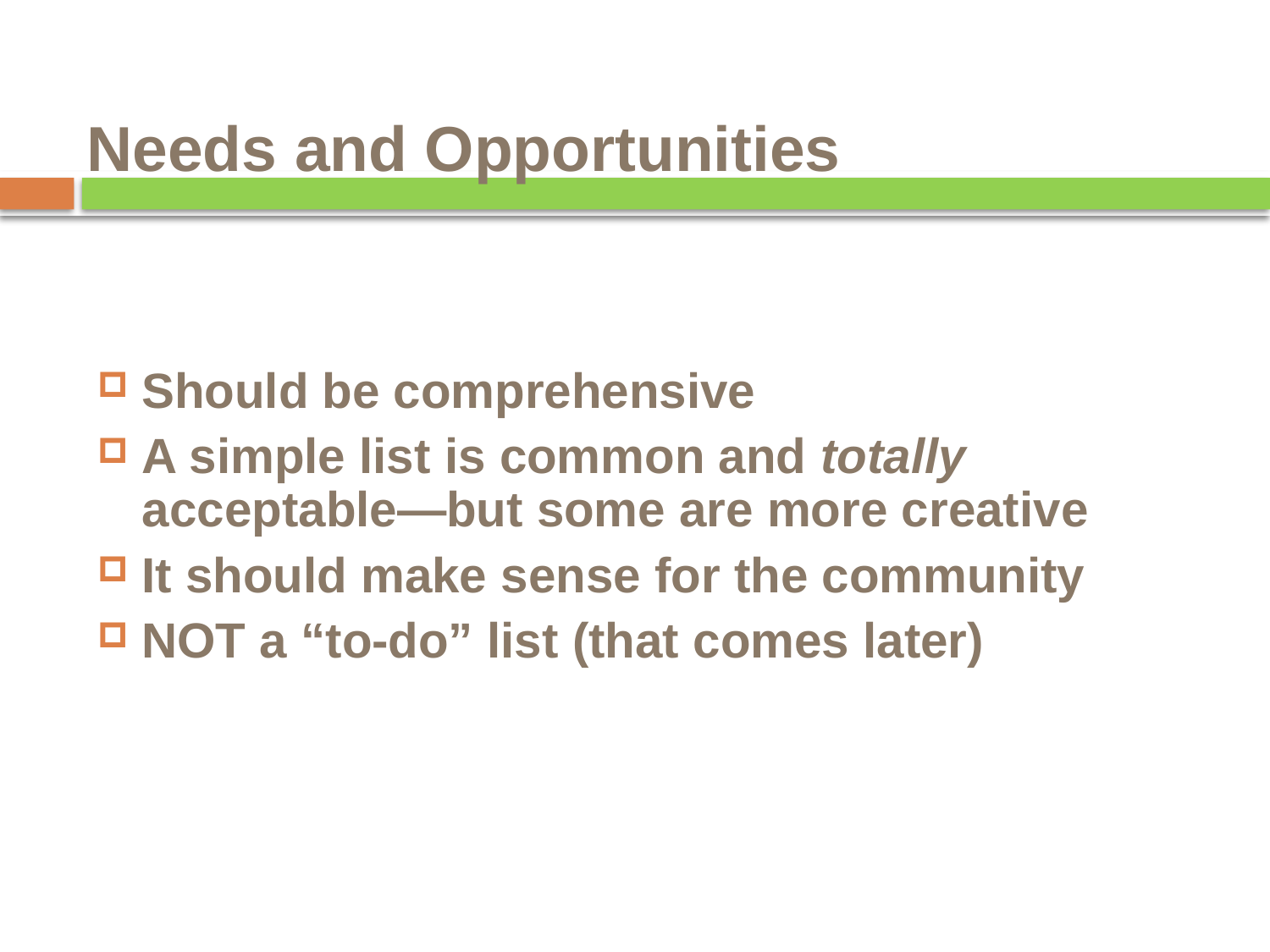

# Needs and Opportunities

Should be comprehensive
A simple list is common and totally acceptable—but some are more creative
It should make sense for the community
NOT a “to-do” list (that comes later)